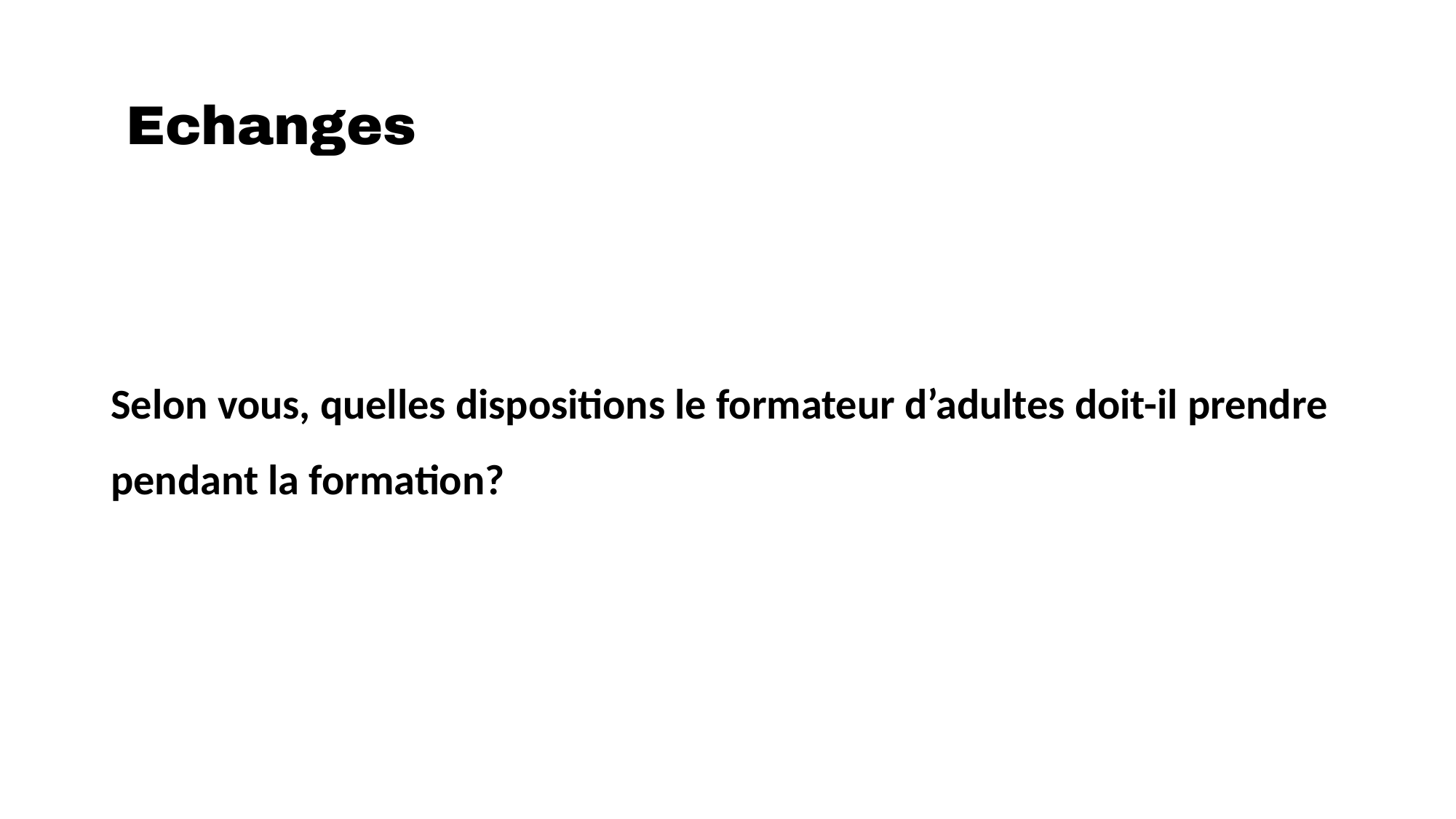

# Echanges

Selon vous, quelles dispositions le formateur d’adultes doit-il prendre pendant la formation?